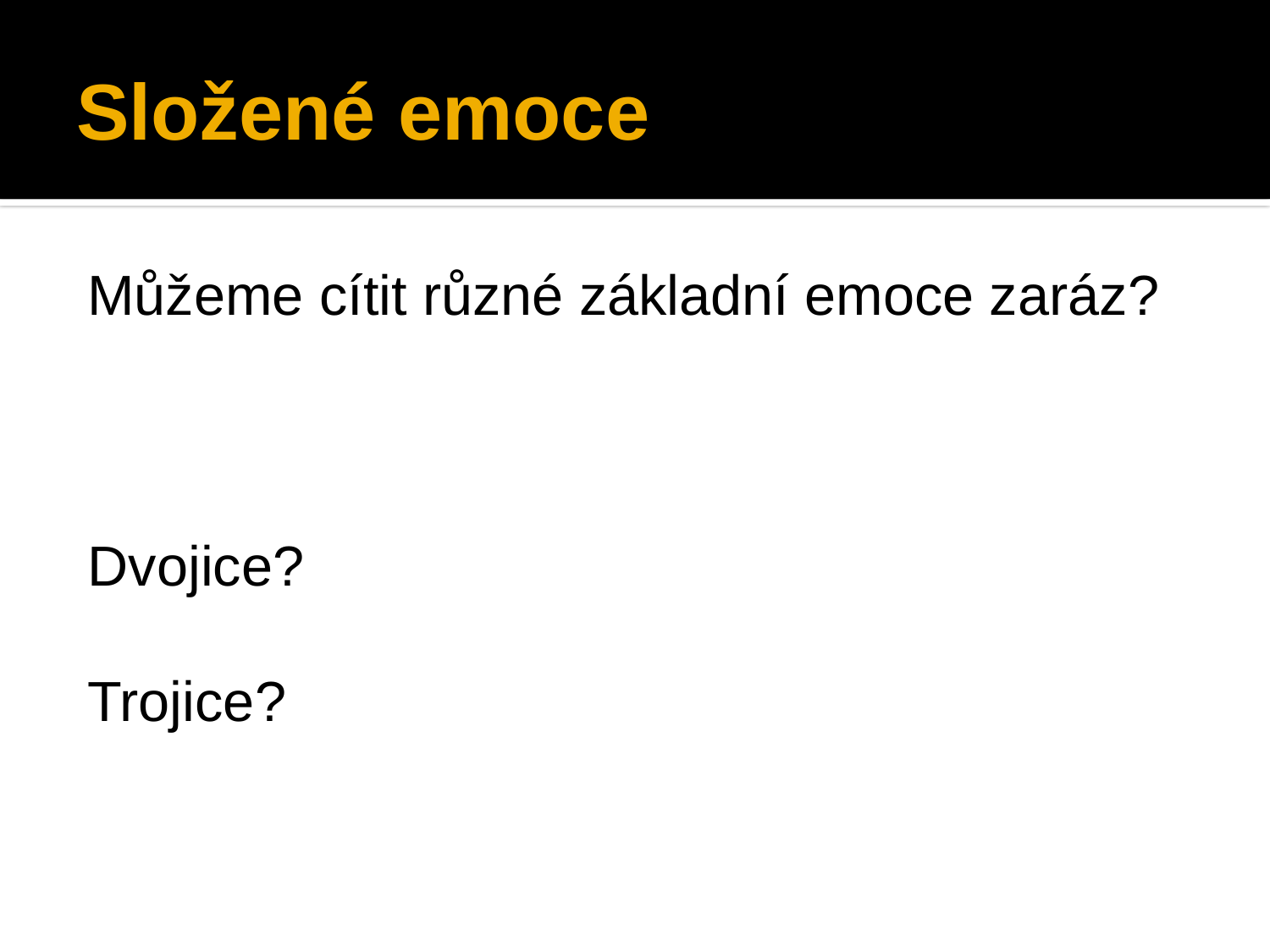

# Složené emoce
Můžeme cítit různé základní emoce zaráz?

Dvojice?

Trojice?